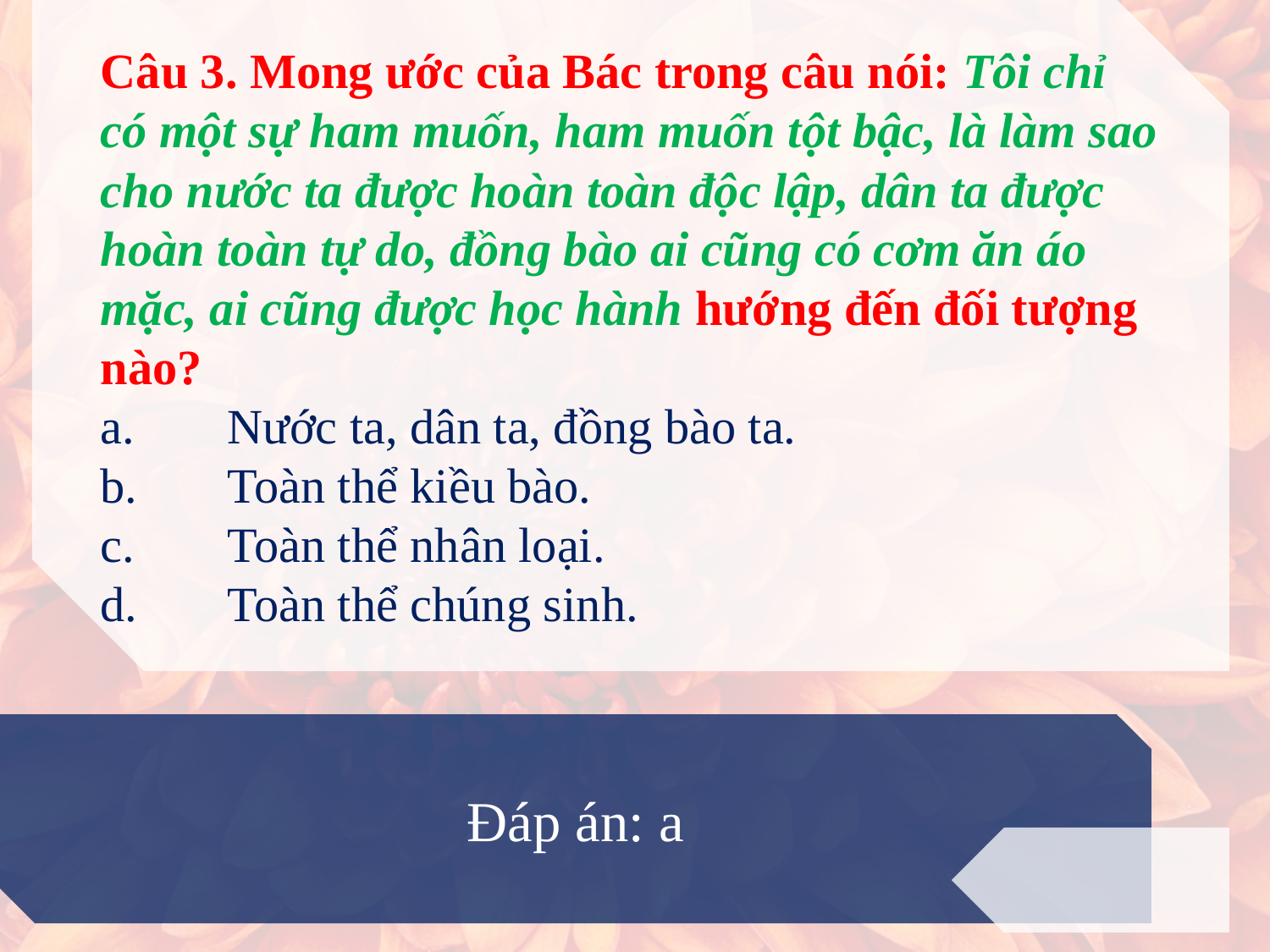

Câu 3. Mong ước của Bác trong câu nói: Tôi chỉ có một sự ham muốn, ham muốn tột bậc, là làm sao cho nước ta được hoàn toàn độc lập, dân ta được hoàn toàn tự do, đồng bào ai cũng có cơm ăn áo mặc, ai cũng được học hành hướng đến đối tượng nào?
a.	Nước ta, dân ta, đồng bào ta.
b.	Toàn thể kiều bào.
c.	Toàn thể nhân loại.
d.	Toàn thể chúng sinh.
Đáp án: a